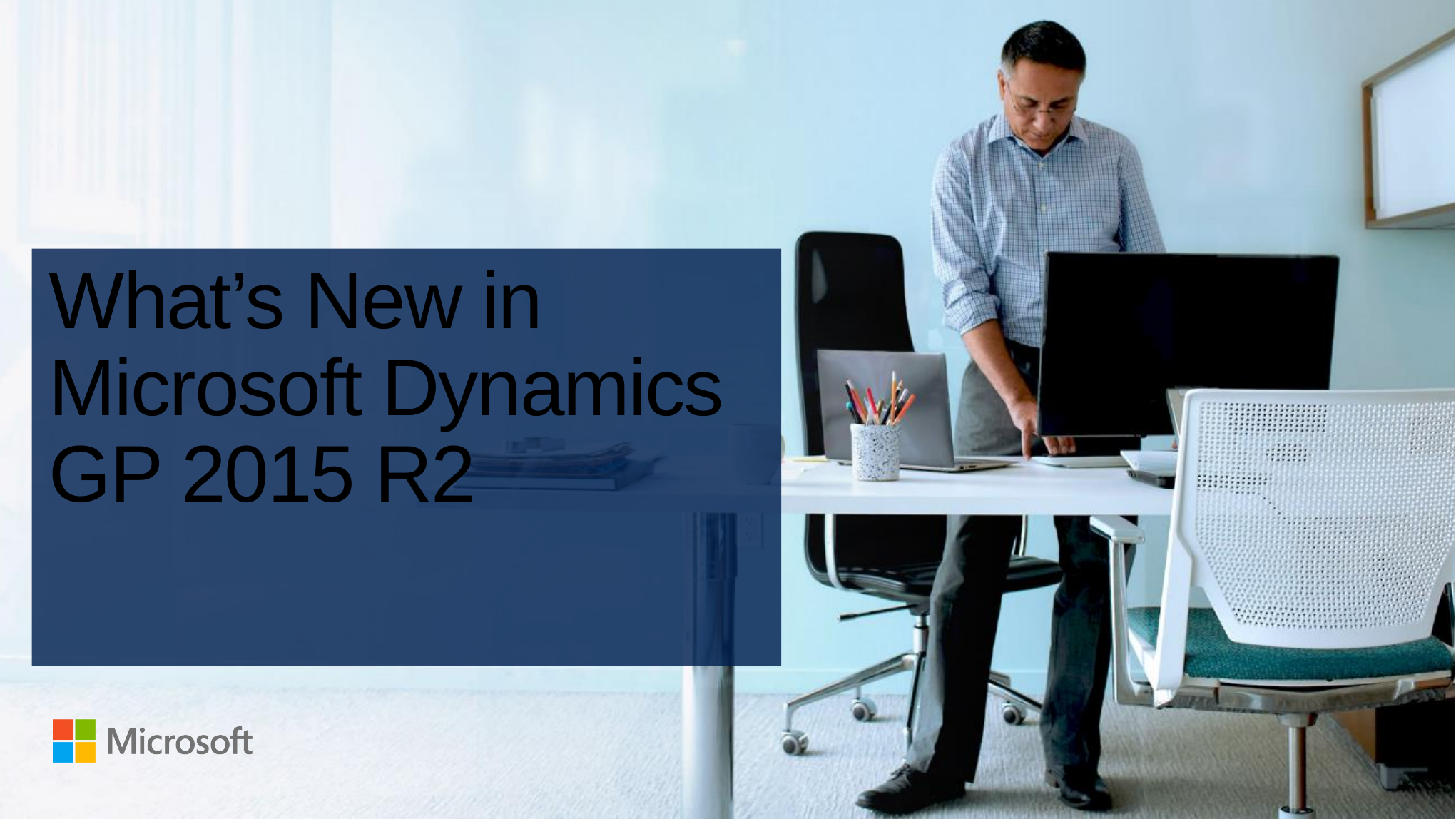

# What’s New in Microsoft Dynamics GP 2015 R2